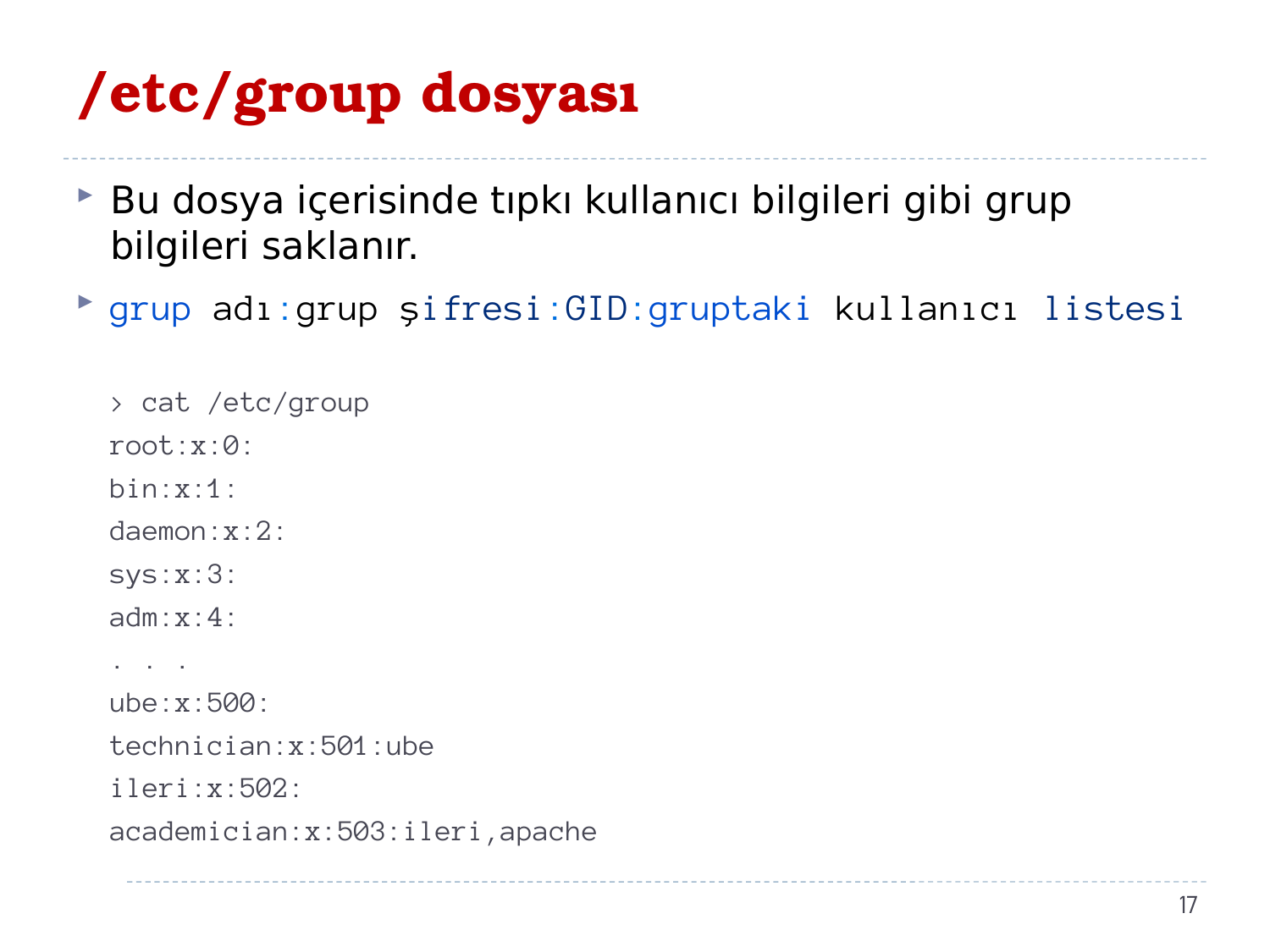

# /etc/group dosyası
Bu dosya içerisinde tıpkı kullanıcı bilgileri gibi grup bilgileri saklanır.
grup adı:grup şifresi:GID:gruptaki kullanıcı listesi

> cat /etc/group
root:x:0:
bin:x:1:
daemon:x:2:
sys:x:3:
adm:x:4:
. . .
ube:x:500:
technician:x:501:ube
ileri:x:502:
academician:x:503:ileri,apache

17